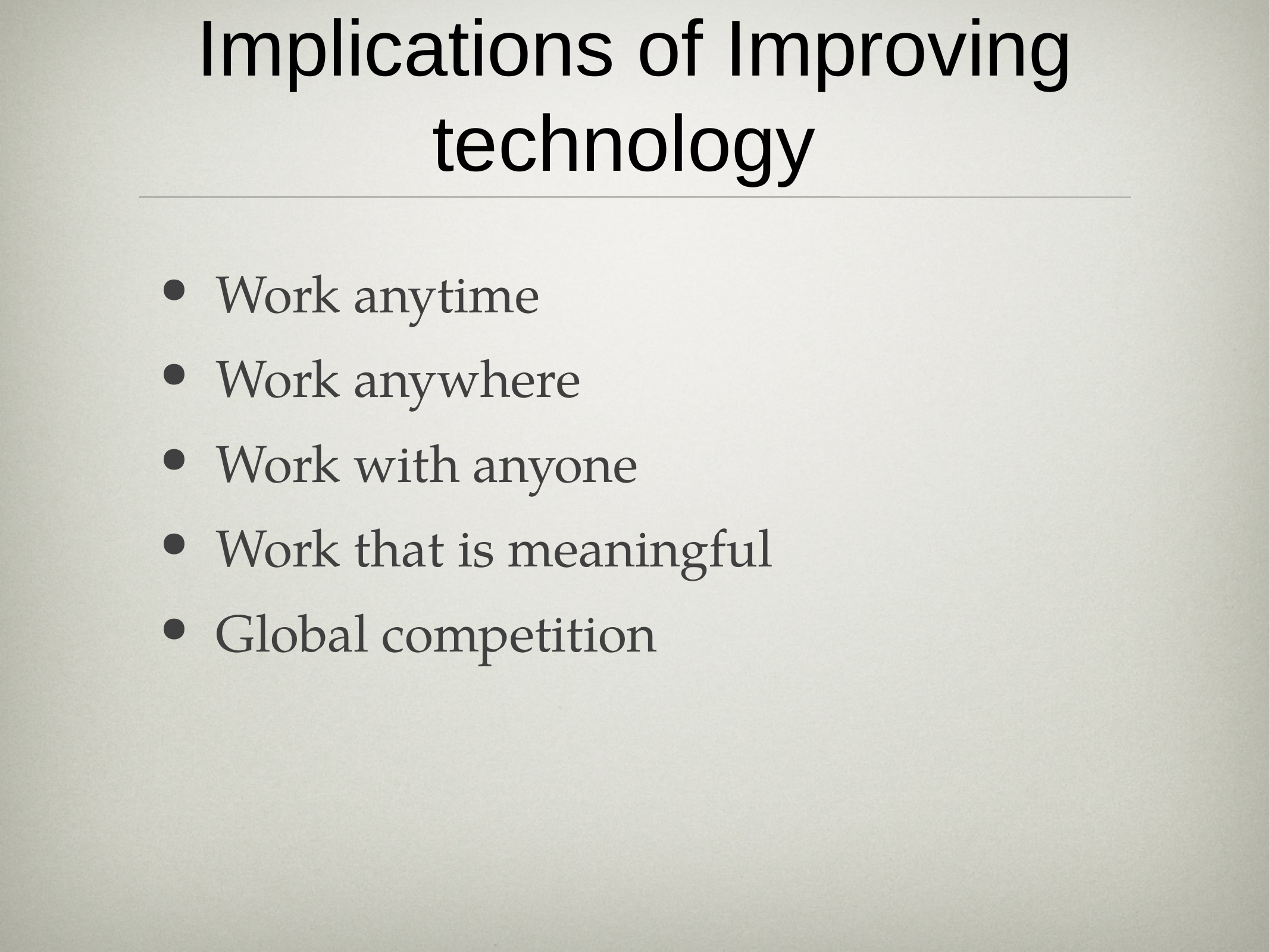

# Implications of Improving technology
Work anytime
Work anywhere
Work with anyone
Work that is meaningful
Global competition